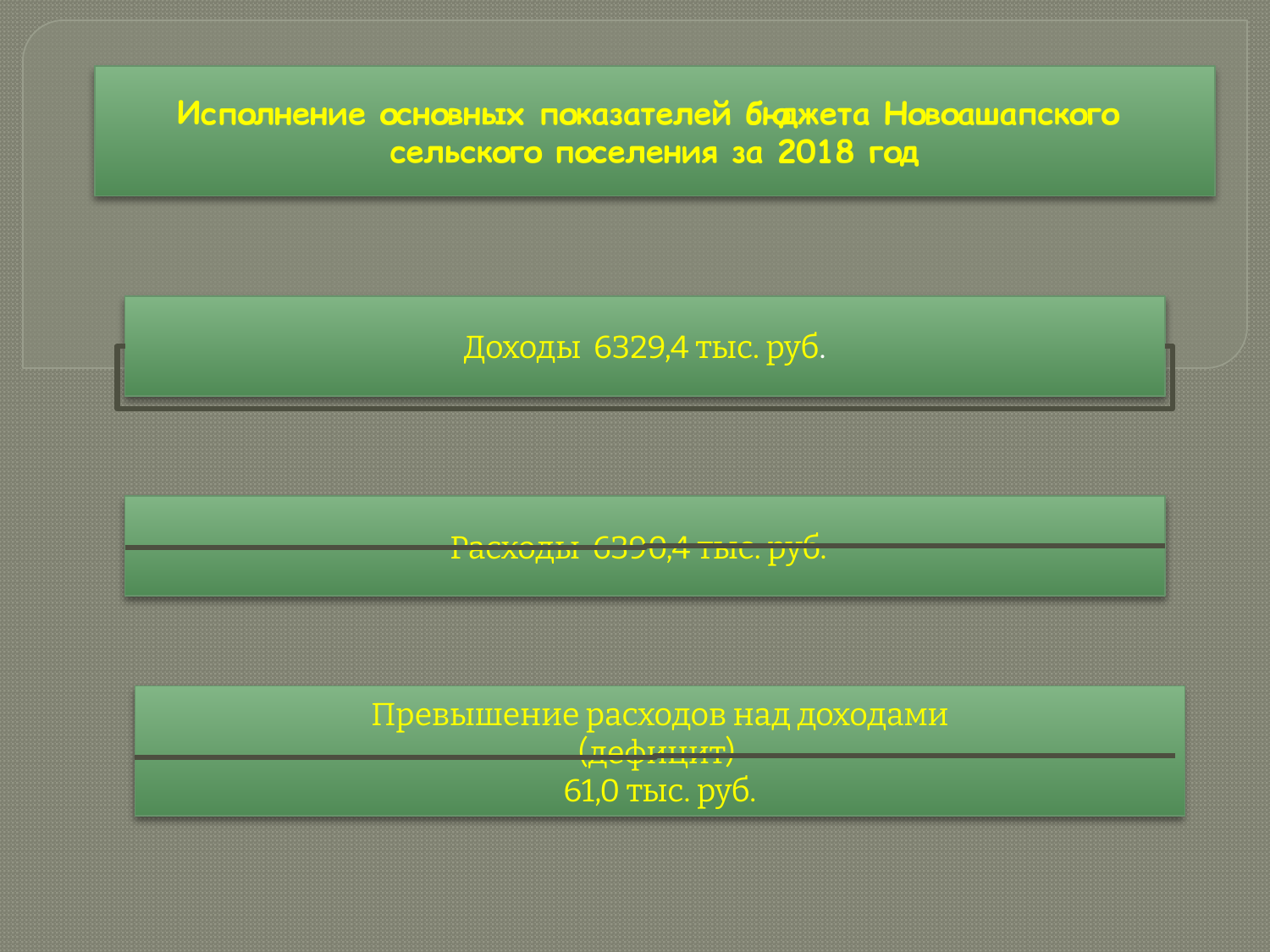

Исполнение основных показателей бюджета Новоашапского
сельского поселения за 2018 год
Доходы  6329,4 тыс. руб.
Расходы  6390,4 тыс. руб.
Превышение расходов над доходами
(дефицит)
61,0 тыс. руб.